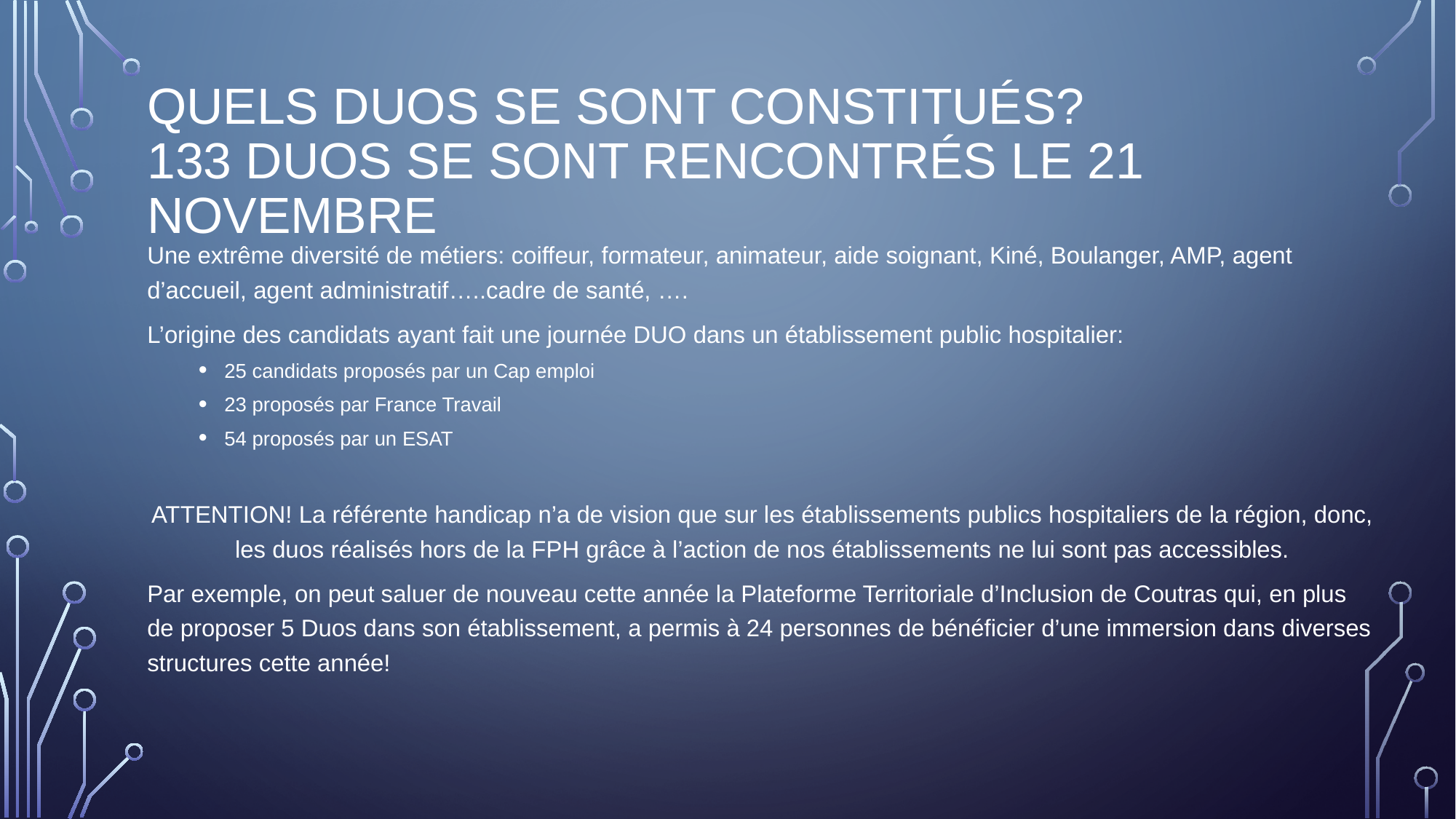

# Quels Duos se sont constitués? 133 Duos se sont rencontrés le 21 novembre
Une extrême diversité de métiers: coiffeur, formateur, animateur, aide soignant, Kiné, Boulanger, AMP, agent d’accueil, agent administratif…..cadre de santé, ….
L’origine des candidats ayant fait une journée DUO dans un établissement public hospitalier:
25 candidats proposés par un Cap emploi
23 proposés par France Travail
54 proposés par un ESAT

ATTENTION! La référente handicap n’a de vision que sur les établissements publics hospitaliers de la région, donc, les duos réalisés hors de la FPH grâce à l’action de nos établissements ne lui sont pas accessibles.
Par exemple, on peut saluer de nouveau cette année la Plateforme Territoriale d’Inclusion de Coutras qui, en plus de proposer 5 Duos dans son établissement, a permis à 24 personnes de bénéficier d’une immersion dans diverses structures cette année!